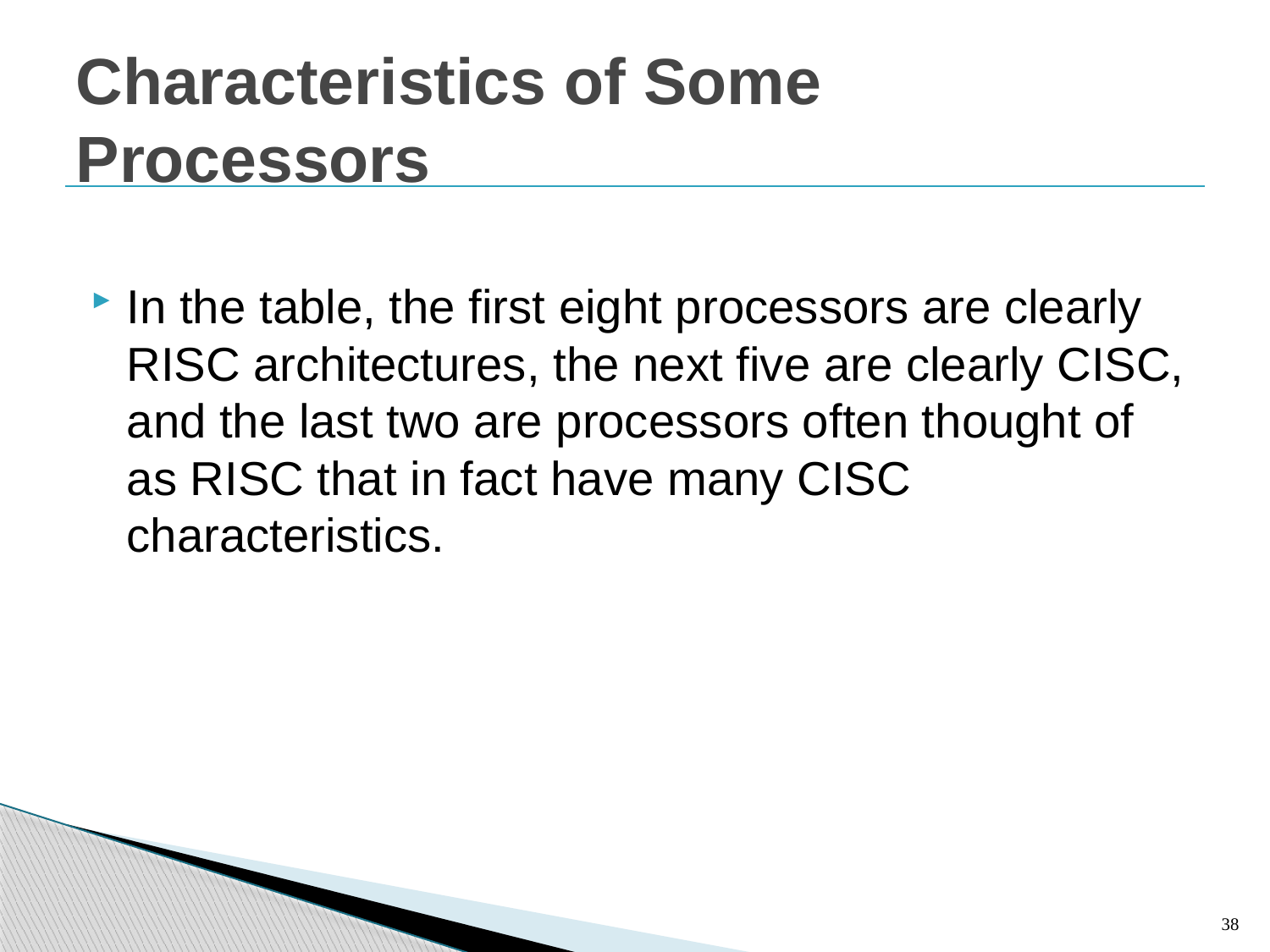

# Characteristics of Some Processors

In the table, the first eight processors are clearly RISC architectures, the next five are clearly CISC, and the last two are processors often thought of as RISC that in fact have many CISC characteristics.
38